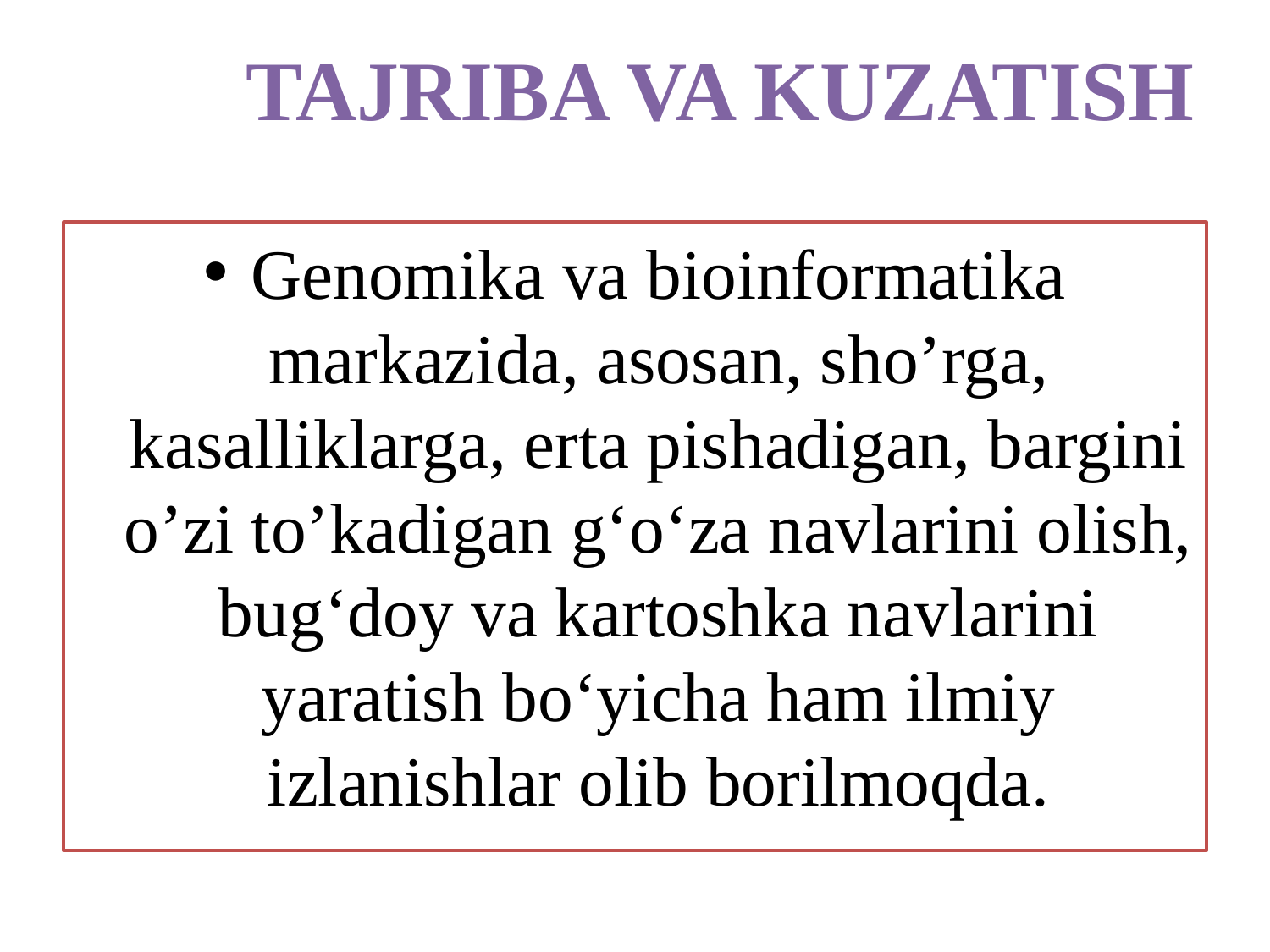

# TAJRIBA VA KUZATISH
Genomika va bioinformatika markazida, asosan, sho’rga, kasalliklarga, erta pishadigan, bargini o’zi to’kadigan g‘o‘za navlarini olish, bug‘doy va kartoshka navlarini yaratish bo‘yicha ham ilmiy izlanishlar olib borilmoqda.